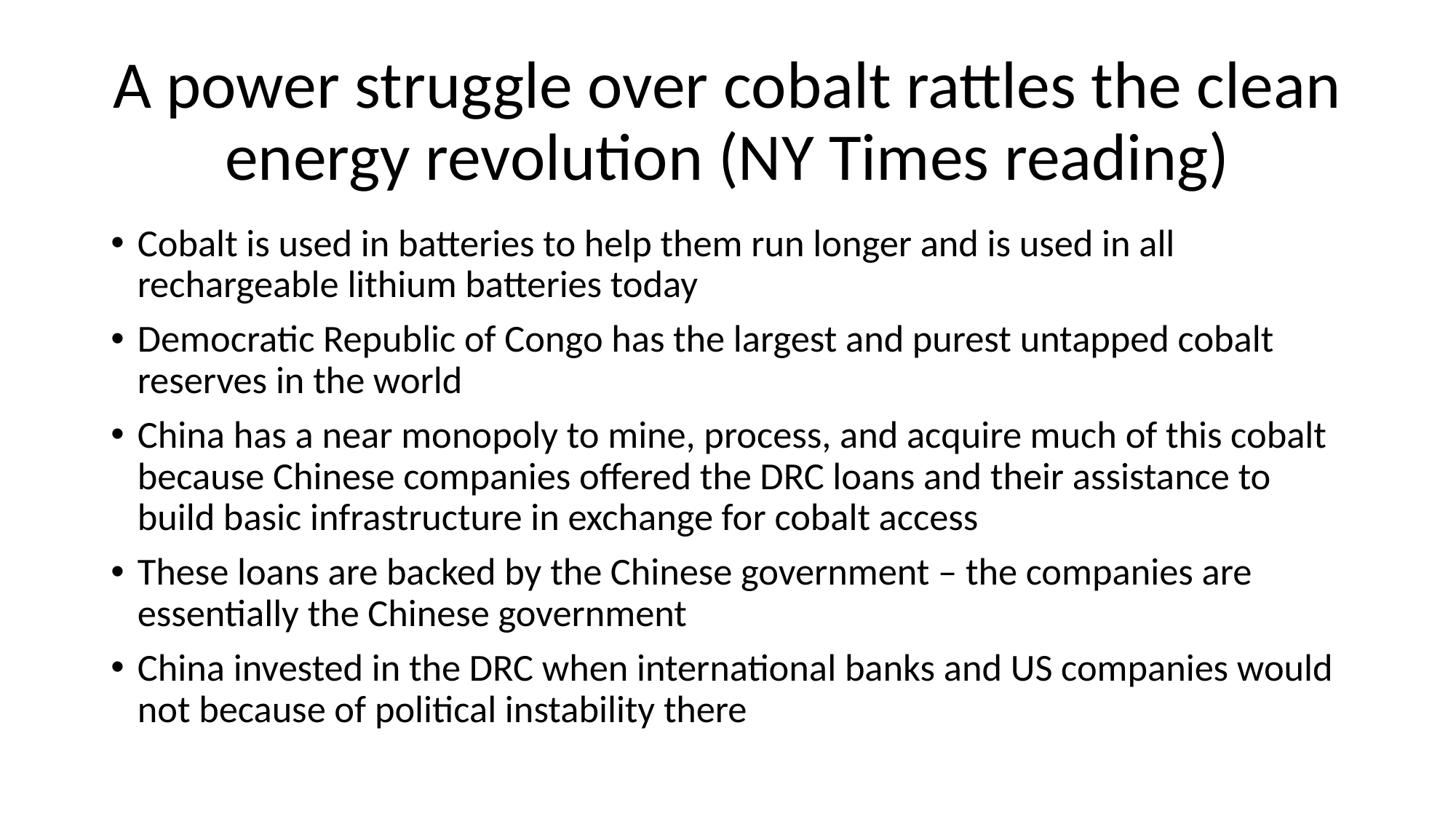

# A power struggle over cobalt rattles the clean energy revolution (NY Times reading)
Cobalt is used in batteries to help them run longer and is used in all rechargeable lithium batteries today
Democratic Republic of Congo has the largest and purest untapped cobalt reserves in the world
China has a near monopoly to mine, process, and acquire much of this cobalt because Chinese companies offered the DRC loans and their assistance to build basic infrastructure in exchange for cobalt access
These loans are backed by the Chinese government – the companies are essentially the Chinese government
China invested in the DRC when international banks and US companies would not because of political instability there